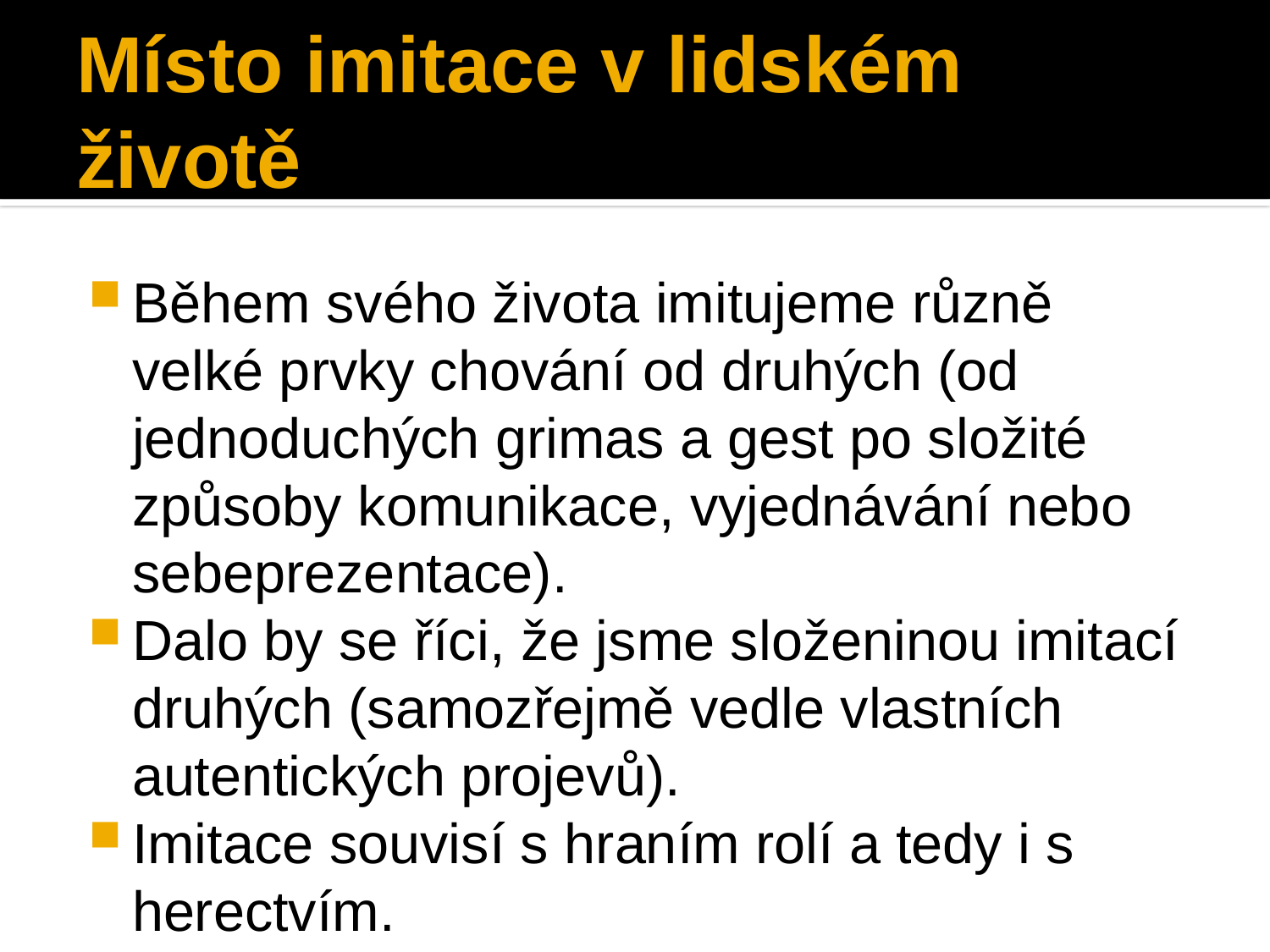

# Místo imitace v lidském životě
Během svého života imitujeme různě velké prvky chování od druhých (od jednoduchých grimas a gest po složité způsoby komunikace, vyjednávání nebo sebeprezentace).
Dalo by se říci, že jsme složeninou imitací druhých (samozřejmě vedle vlastních autentických projevů).
Imitace souvisí s hraním rolí a tedy i s herectvím.